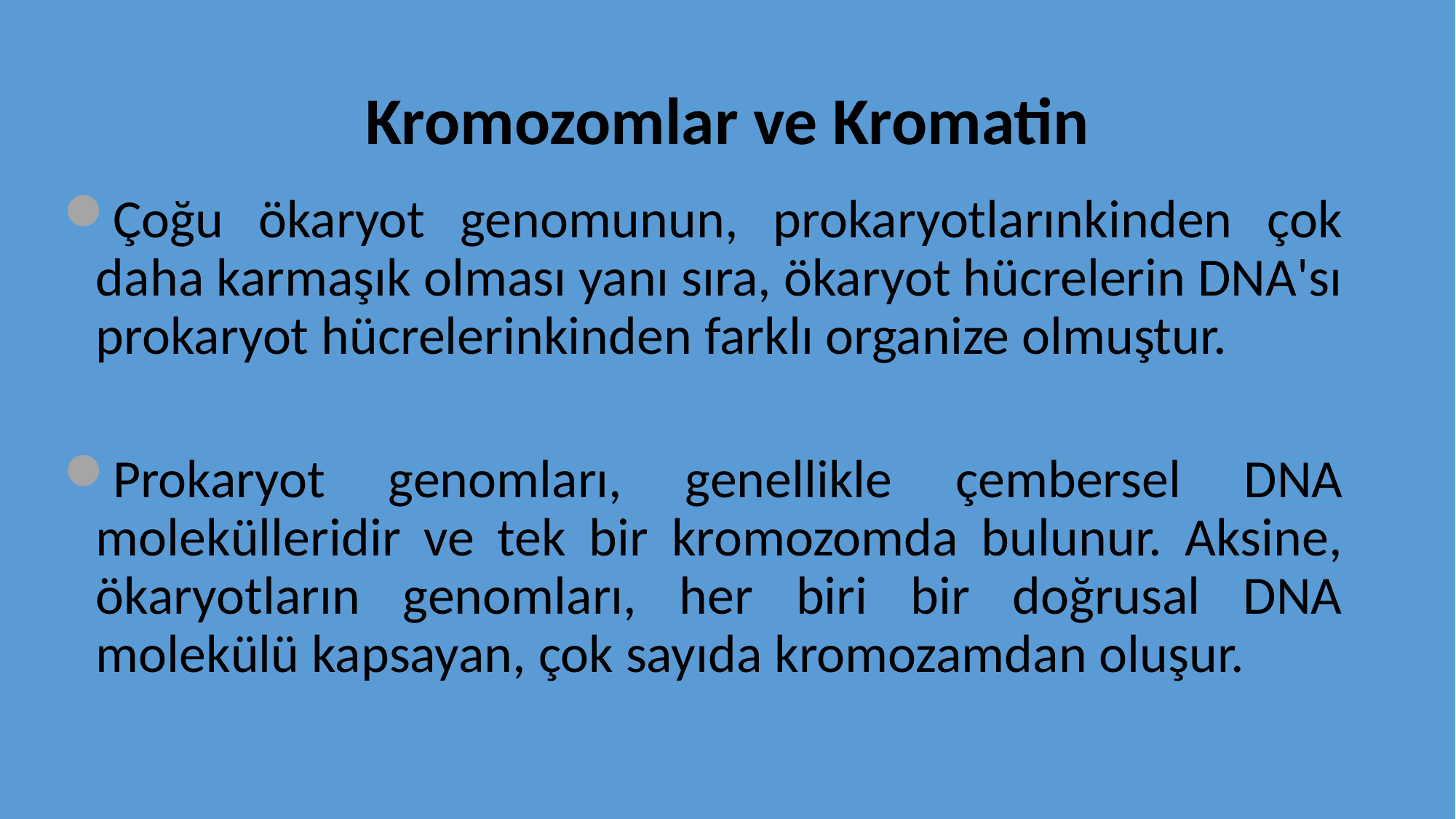

# Kromozomlar ve Kromatin
Çoğu ökaryot genomunun, prokaryotlarınkinden çok daha karmaşık olması yanı sıra, ökaryot hücrelerin DNA'sı prokaryot hücrelerinkinden farklı organize olmuştur.

Prokaryot genomları, genellikle çembersel DNA molekülleridir ve tek bir kromozomda bulunur. Aksine, ökaryotların genomları, her biri bir doğrusal DNA molekülü kapsayan, çok sayıda kromozamdan oluşur.